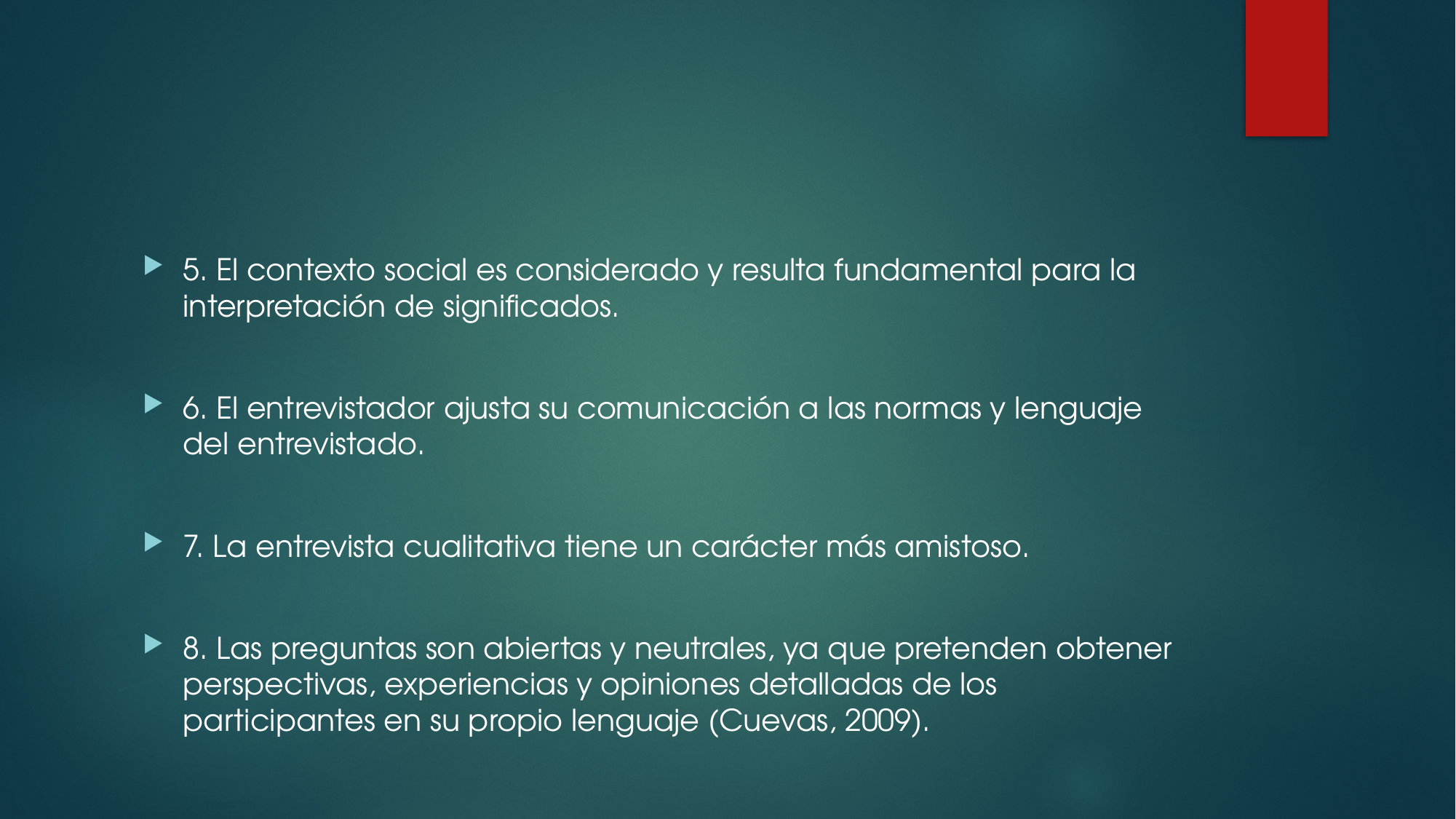

#
5. El contexto social es considerado y resulta fundamental para la interpretación de significados.

6. El entrevistador ajusta su comunicación a las normas y lenguaje del entrevistado.

7. La entrevista cualitativa tiene un carácter más amistoso.

8. Las preguntas son abiertas y neutrales, ya que pretenden obtener perspectivas, experiencias y opiniones detalladas de los participantes en su propio lenguaje (Cuevas, 2009).